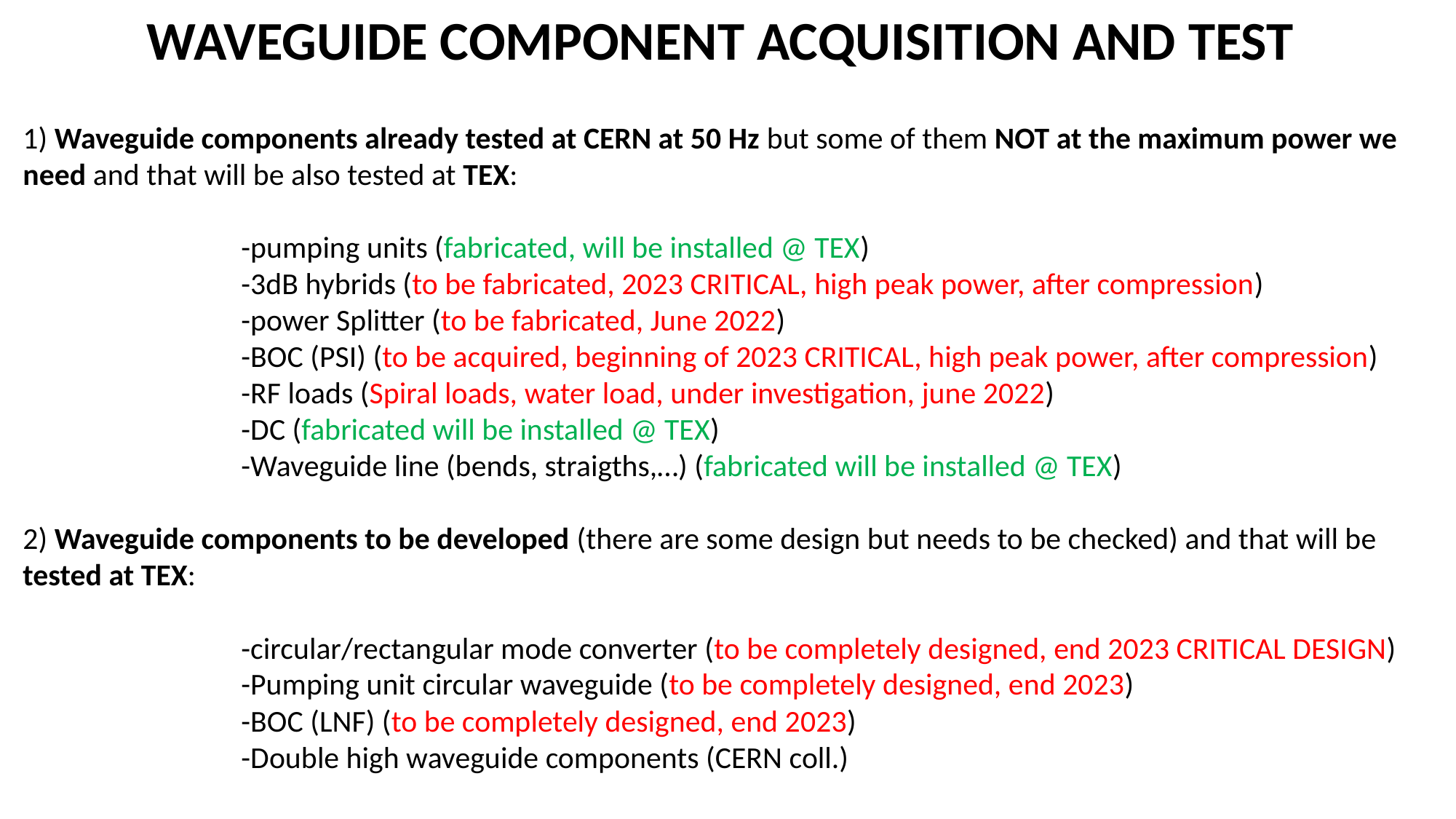

waveguide component ACQUISITION AND test
1) Waveguide components already tested at CERN at 50 Hz but some of them NOT at the maximum power we need and that will be also tested at TEX:

		-pumping units (fabricated, will be installed @ TEX)
		-3dB hybrids (to be fabricated, 2023 CRITICAL, high peak power, after compression)
		-power Splitter (to be fabricated, June 2022)
		-BOC (PSI) (to be acquired, beginning of 2023 CRITICAL, high peak power, after compression)
		-RF loads (Spiral loads, water load, under investigation, june 2022)
		-DC (fabricated will be installed @ TEX)
		-Waveguide line (bends, straigths,…) (fabricated will be installed @ TEX)

2) Waveguide components to be developed (there are some design but needs to be checked) and that will be tested at TEX:

		-circular/rectangular mode converter (to be completely designed, end 2023 CRITICAL DESIGN)
		-Pumping unit circular waveguide (to be completely designed, end 2023)
		-BOC (LNF) (to be completely designed, end 2023)
		-Double high waveguide components (CERN coll.)